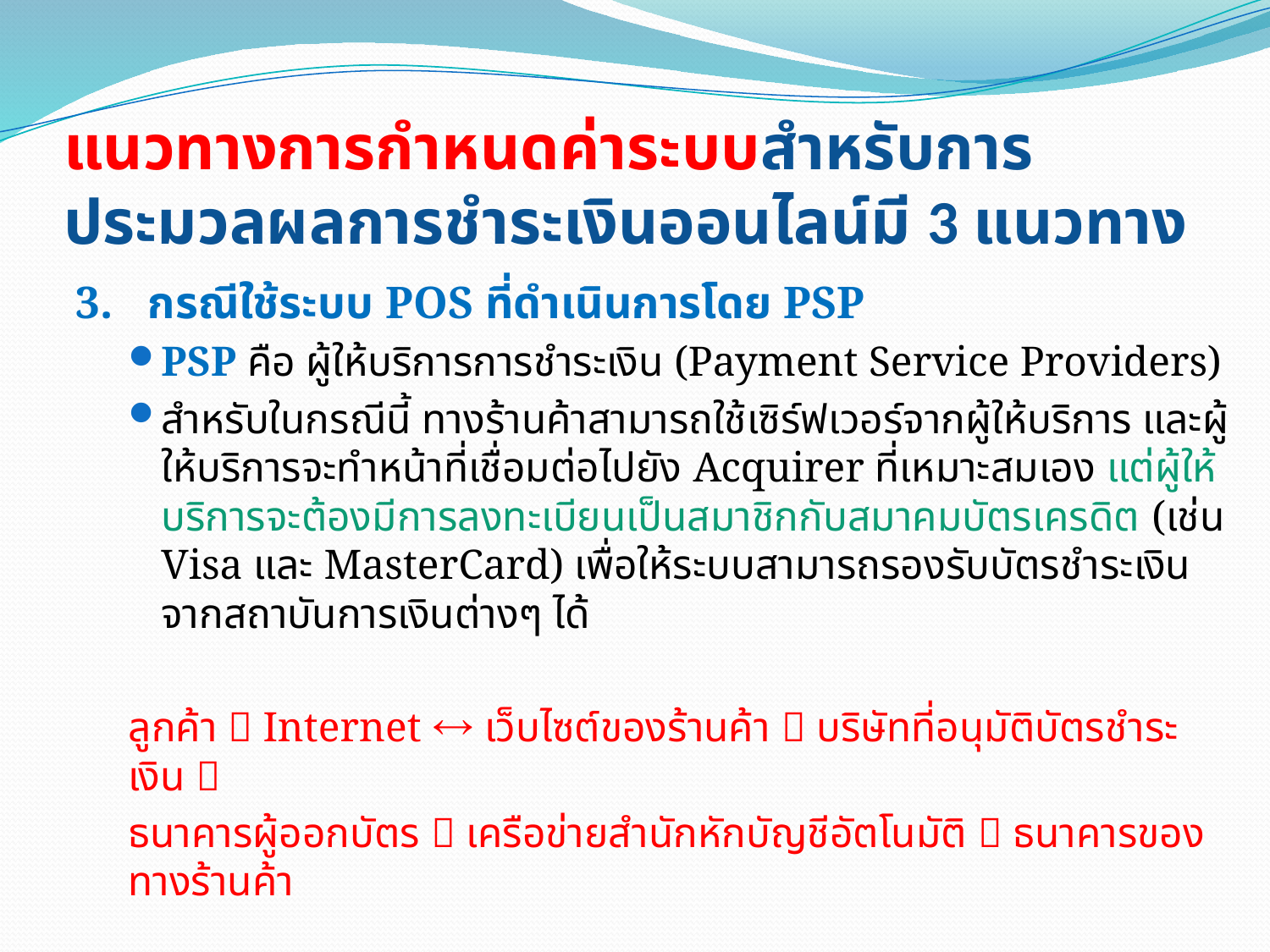

# แนวทางการกำหนดค่าระบบสำหรับการประมวลผลการชำระเงินออนไลน์มี 3 แนวทาง
3.   กรณีใช้ระบบ POS ที่ดำเนินการโดย PSP
PSP คือ ผู้ให้บริการการชำระเงิน (Payment Service Providers)
สำหรับในกรณีนี้ ทางร้านค้าสามารถใช้เซิร์ฟเวอร์จากผู้ให้บริการ และผู้ให้บริการจะทำหน้าที่เชื่อมต่อไปยัง Acquirer ที่เหมาะสมเอง แต่ผู้ให้บริการจะต้องมีการลงทะเบียนเป็นสมาชิกกับสมาคมบัตรเครดิต (เช่น Visa และ MasterCard) เพื่อให้ระบบสามารถรองรับบัตรชำระเงินจากสถาบันการเงินต่างๆ ได้

ลูกค้า ↔ Internet ↔ เว็บไซต์ของร้านค้า → บริษัทที่อนุมัติบัตรชำระเงิน →
ธนาคารผู้ออกบัตร → เครือข่ายสำนักหักบัญชีอัตโนมัติ → ธนาคารของทางร้านค้า